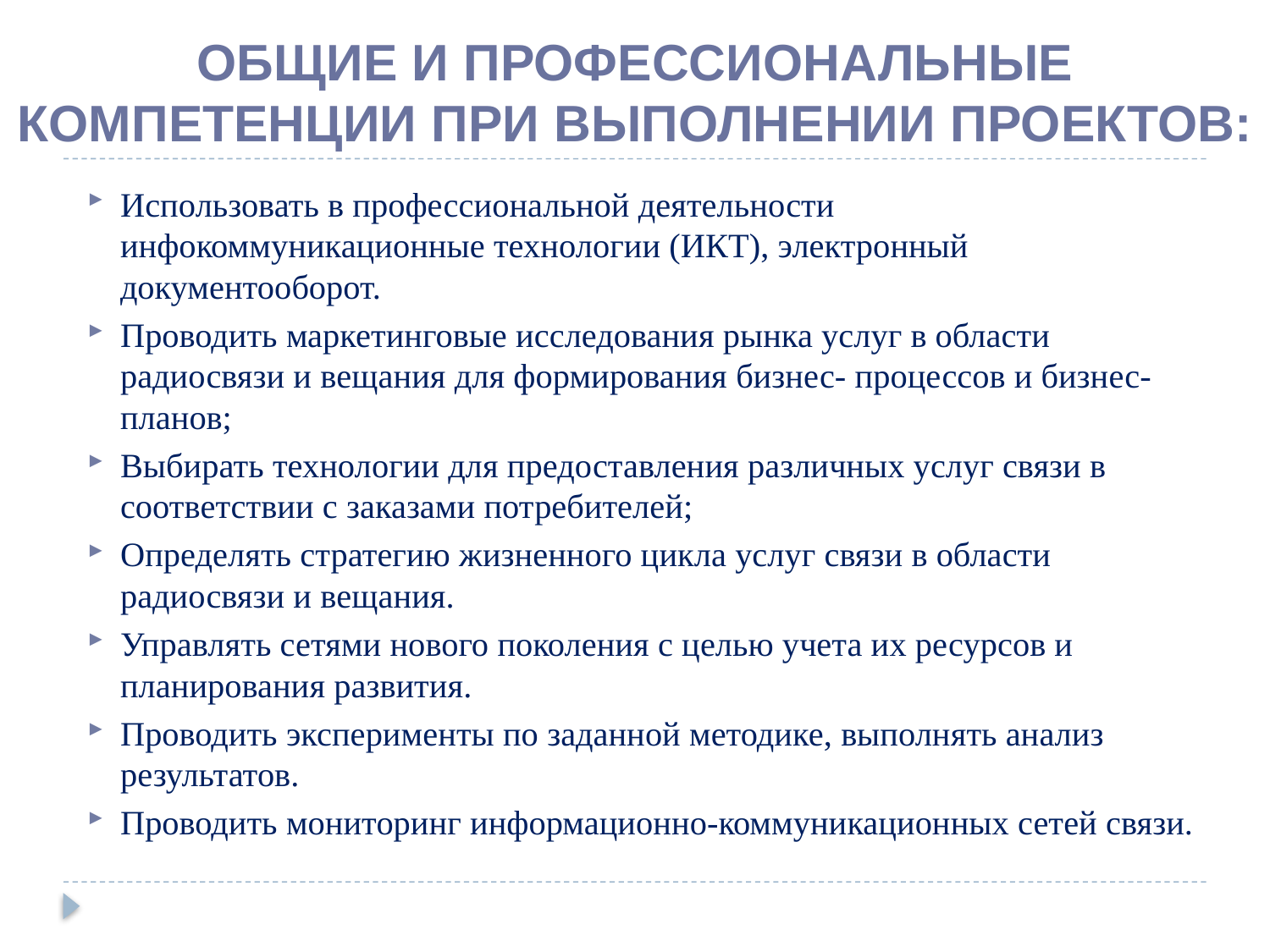

# ОБЩИЕ И ПРОФЕССИОНАЛЬНЫЕ КОМПЕТЕНЦИИ ПРИ ВЫПОЛНЕНИИ ПРОЕКТОВ:
Использовать в профессиональной деятельности инфокоммуникационные технологии (ИКТ), электронный документооборот.
Проводить маркетинговые исследования рынка услуг в области радиосвязи и вещания для формирования бизнес- процессов и бизнес- планов;
Выбирать технологии для предоставления различных услуг связи в соответствии с заказами потребителей;
Определять стратегию жизненного цикла услуг связи в области радиосвязи и вещания.
Управлять сетями нового поколения с целью учета их ресурсов и планирования развития.
Проводить эксперименты по заданной методике, выполнять анализ результатов.
Проводить мониторинг информационно-коммуникационных сетей связи.